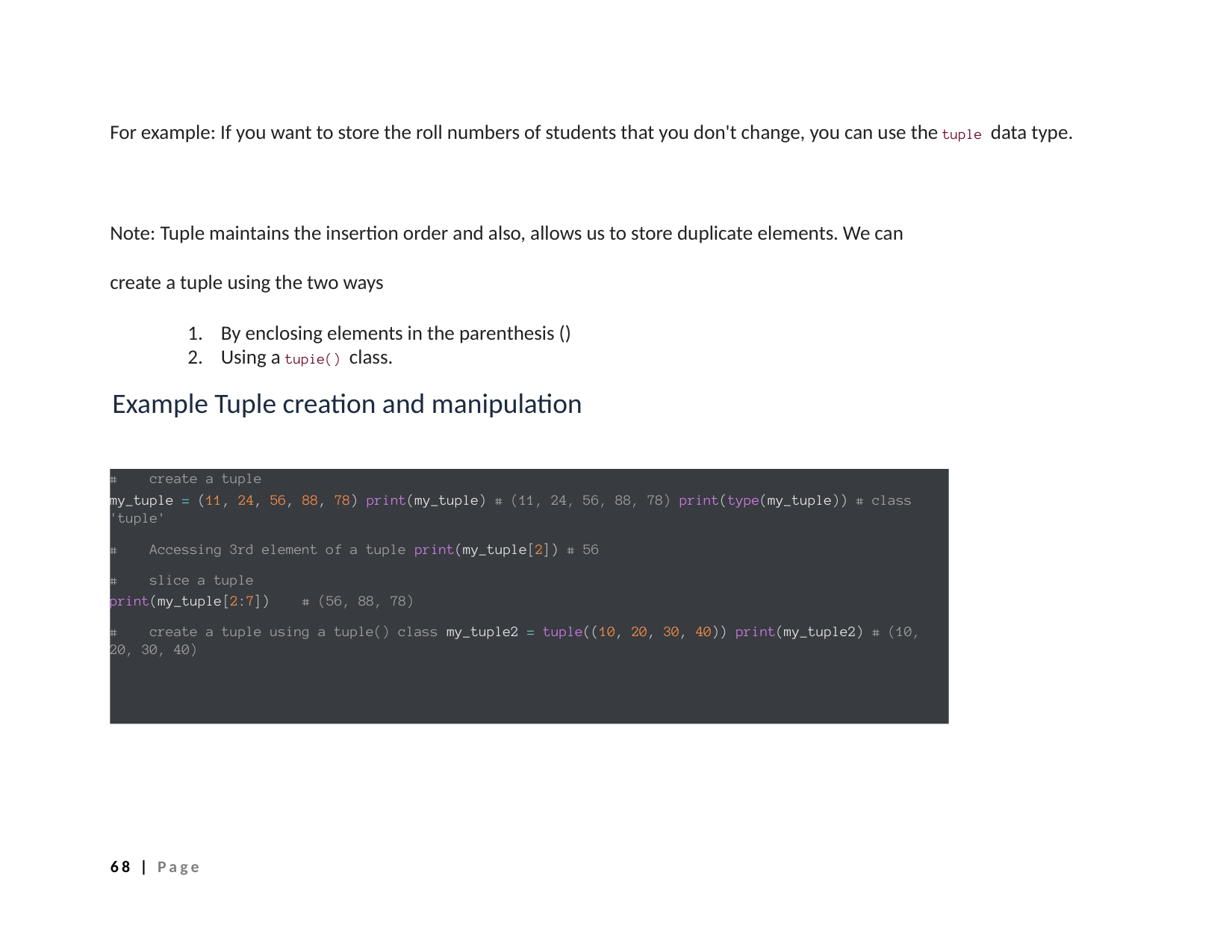

For example: If you want to store the roll numbers of students that you don't change, you can use the tuple data type.
Note: Tuple maintains the insertion order and also, allows us to store duplicate elements. We can create a tuple using the two ways
1.    By enclosing elements in the parenthesis ()
2.    Using a tupie() class.
Example Tuple creation and manipulation
#    create a tuple
my_tuple = (11, 24, 56, 88, 78) print(my_tuple) # (11, 24, 56, 88, 78) print(type(my_tuple)) # class 'tuple'
#    Accessing 3rd element of a tuple print(my_tuple[2]) # 56
#    slice a tuple
print(my_tuple[2:7])    # (56, 88, 78)
#    create a tuple using a tuple() class my_tuple2 = tuple((10, 20, 30, 40)) print(my_tuple2) # (10, 20, 30, 40)
68 | Page